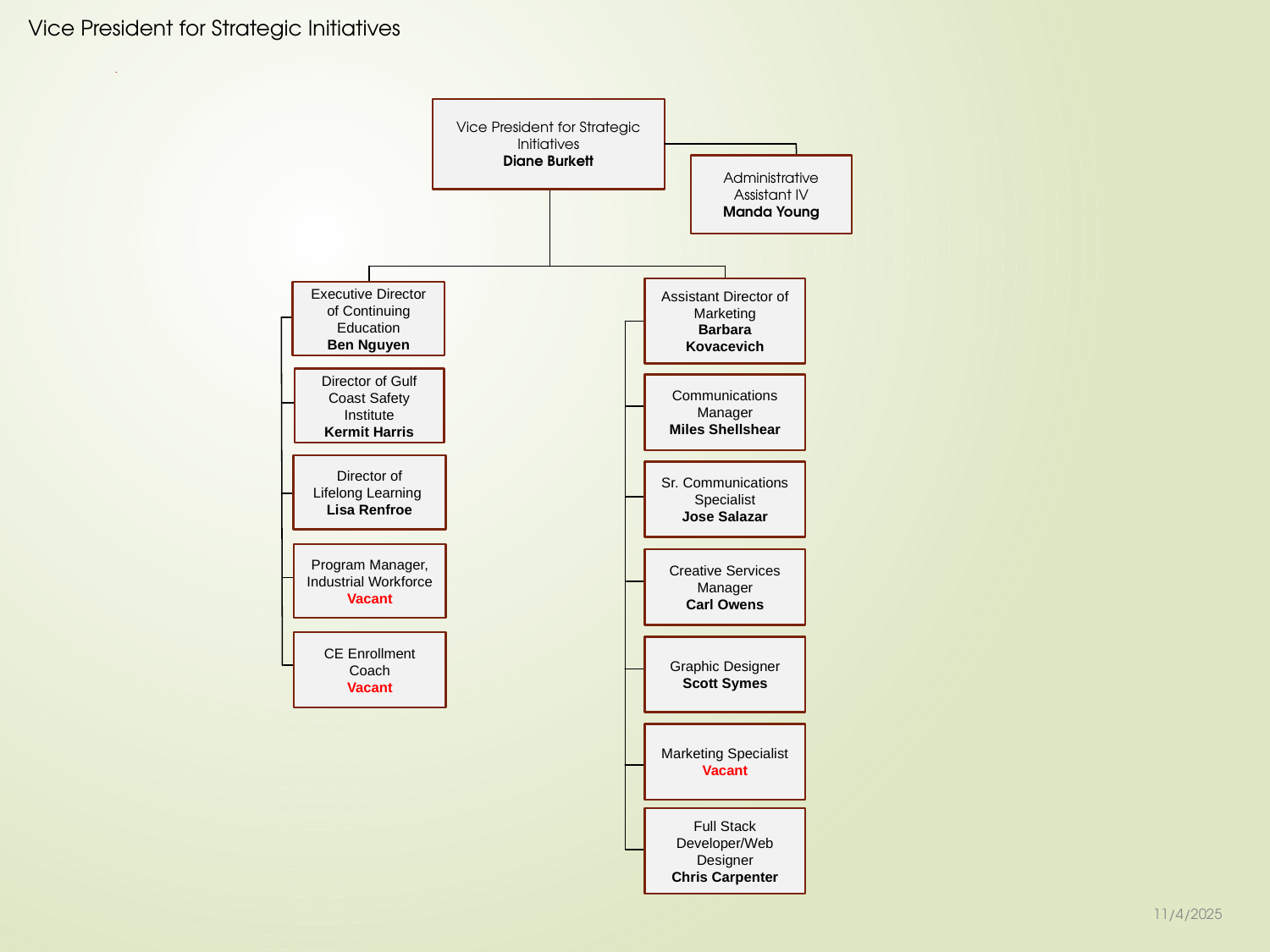

Vice President for Strategic Initiatives
Vice President for Strategic Initiatives
Diane Burkett
Administrative Assistant IV
Manda Young
Assistant Director of Marketing
Barbara Kovacevich
Executive Director of Continuing Education
Ben Nguyen
Director of Gulf Coast Safety Institute
Kermit Harris
Communications Manager
Miles Shellshear
Director of
Lifelong Learning
Lisa Renfroe
Sr. Communications Specialist
Jose Salazar
Program Manager,
Industrial Workforce
Vacant
Creative Services Manager
Carl Owens
CE Enrollment Coach
Vacant
Graphic Designer
Scott Symes
Marketing Specialist
Vacant
Full Stack Developer/Web Designer
Chris Carpenter
11/4/2025